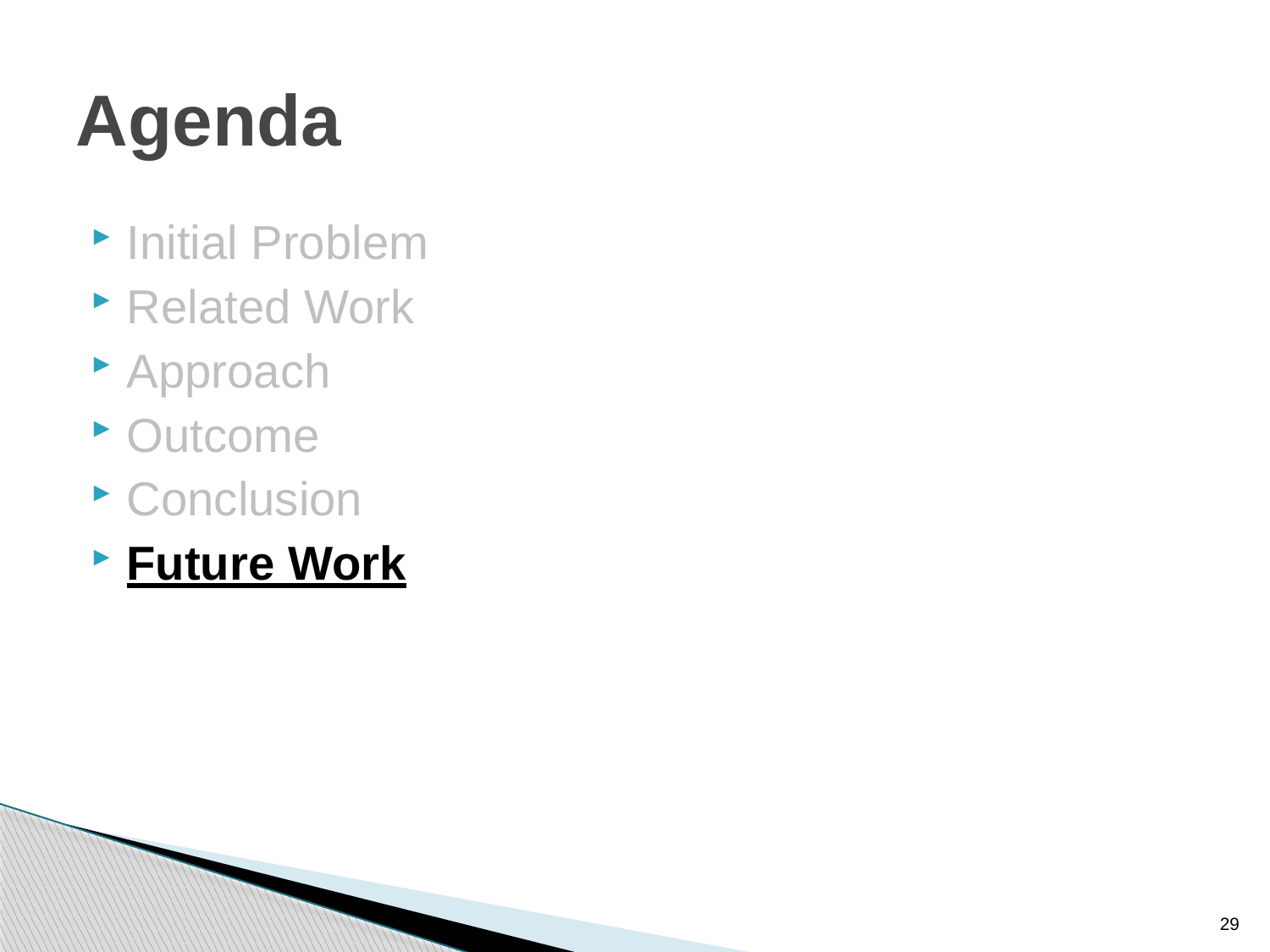

# Agenda
Initial Problem
Related Work
Approach
Outcome
Conclusion
Future Work
29